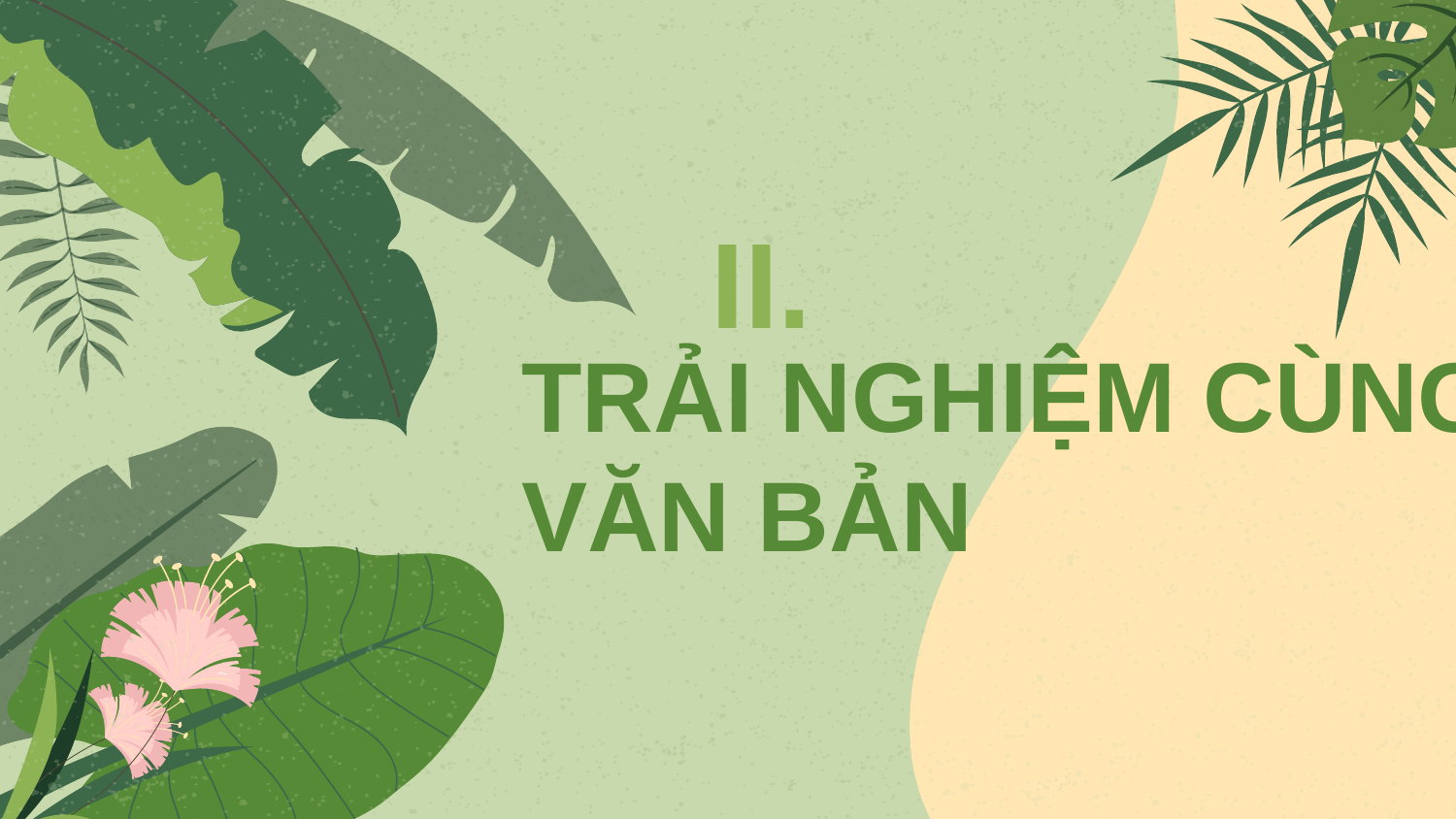

II.
# TRẢI NGHIỆM CÙNG VĂN BẢN